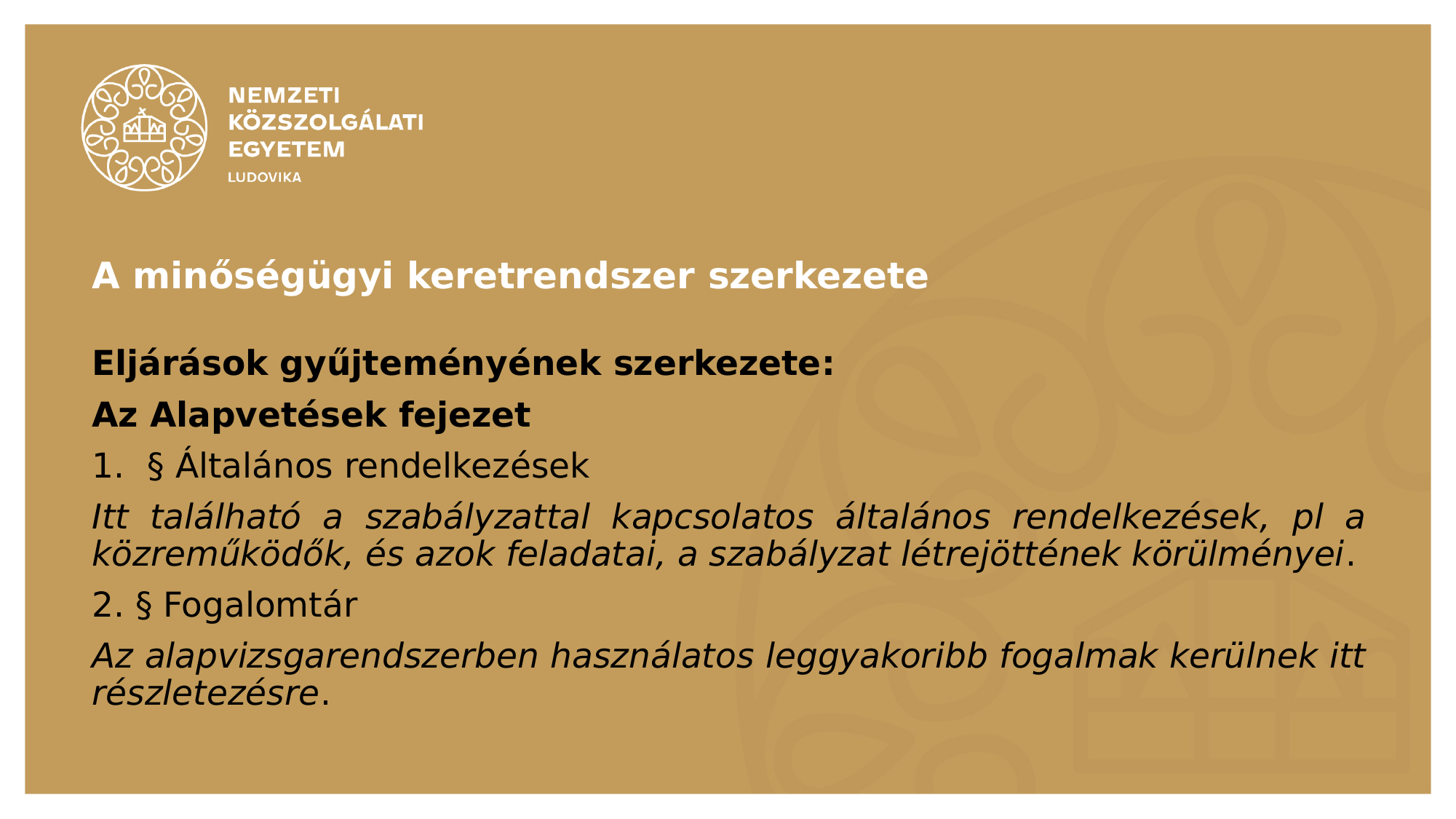

# A minőségügyi keretrendszer szerkezete
Eljárások gyűjteményének szerkezete:
Az Alapvetések fejezet
§ Általános rendelkezések
Itt található a szabályzattal kapcsolatos általános rendelkezések, pl a közreműködők, és azok feladatai, a szabályzat létrejöttének körülményei.
2. § Fogalomtár
Az alapvizsgarendszerben használatos leggyakoribb fogalmak kerülnek itt részletezésre.